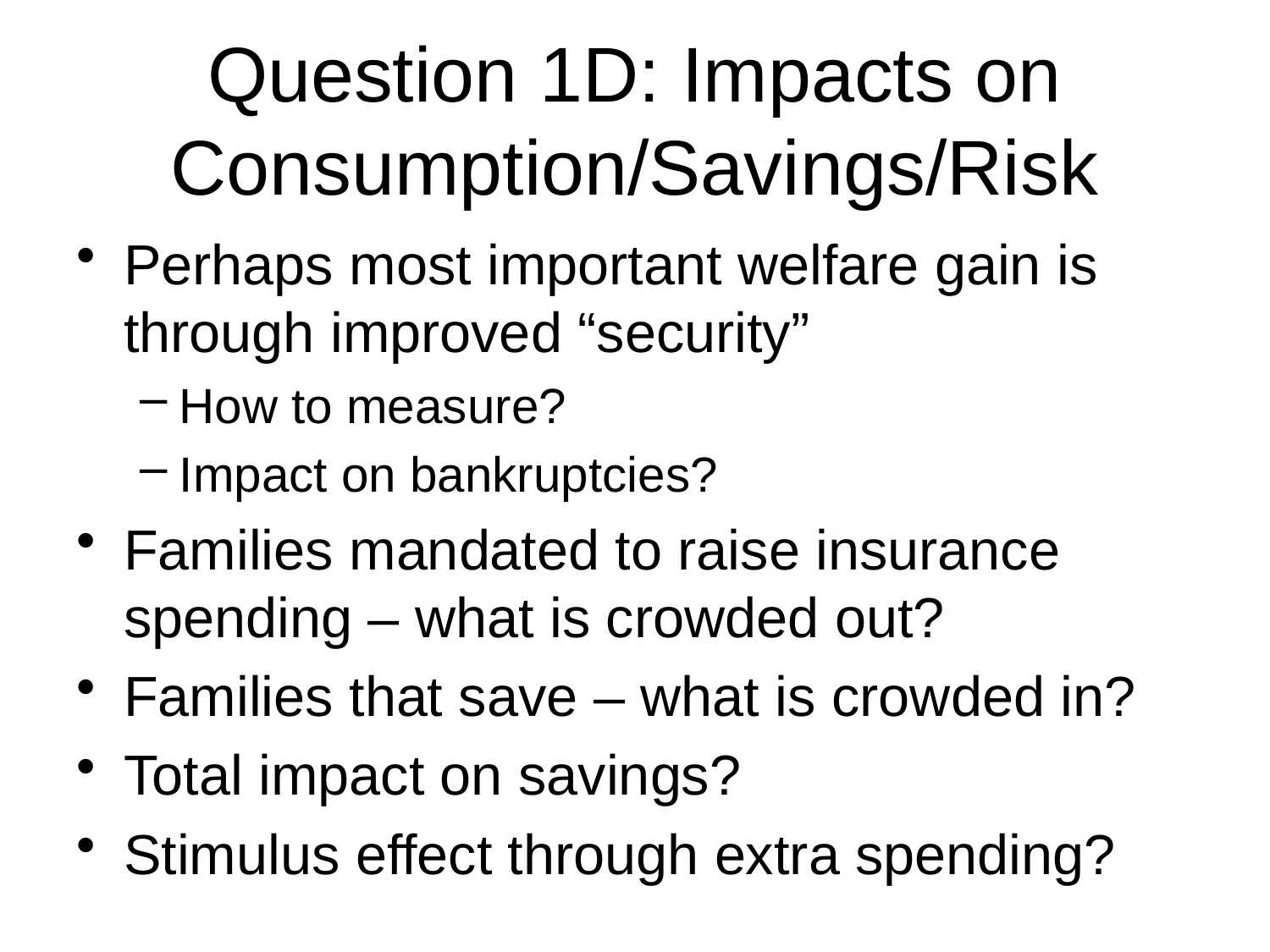

# Question 1D: Impacts on Consumption/Savings/Risk
Perhaps most important welfare gain is through improved “security”
How to measure?
Impact on bankruptcies?
Families mandated to raise insurance spending – what is crowded out?
Families that save – what is crowded in?
Total impact on savings?
Stimulus effect through extra spending?